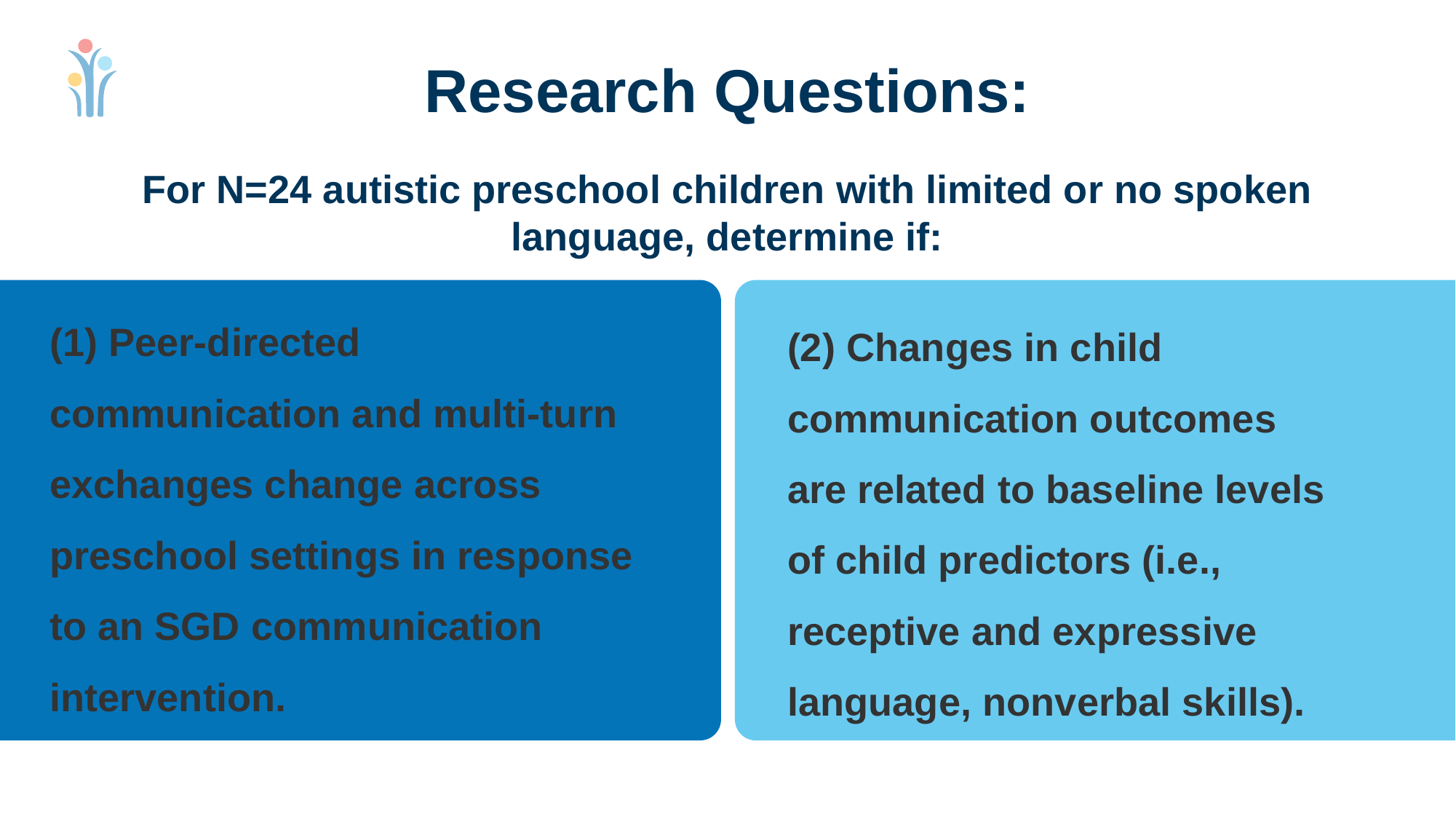

# Research Questions:

For N=24 autistic preschool children with limited or no spoken language, determine if:
(1) Peer-directed communication and multi-turn exchanges change across preschool settings in response to an SGD communication intervention.
(2) Changes in child communication outcomes are related to baseline levels of child predictors (i.e., receptive and expressive language, nonverbal skills).